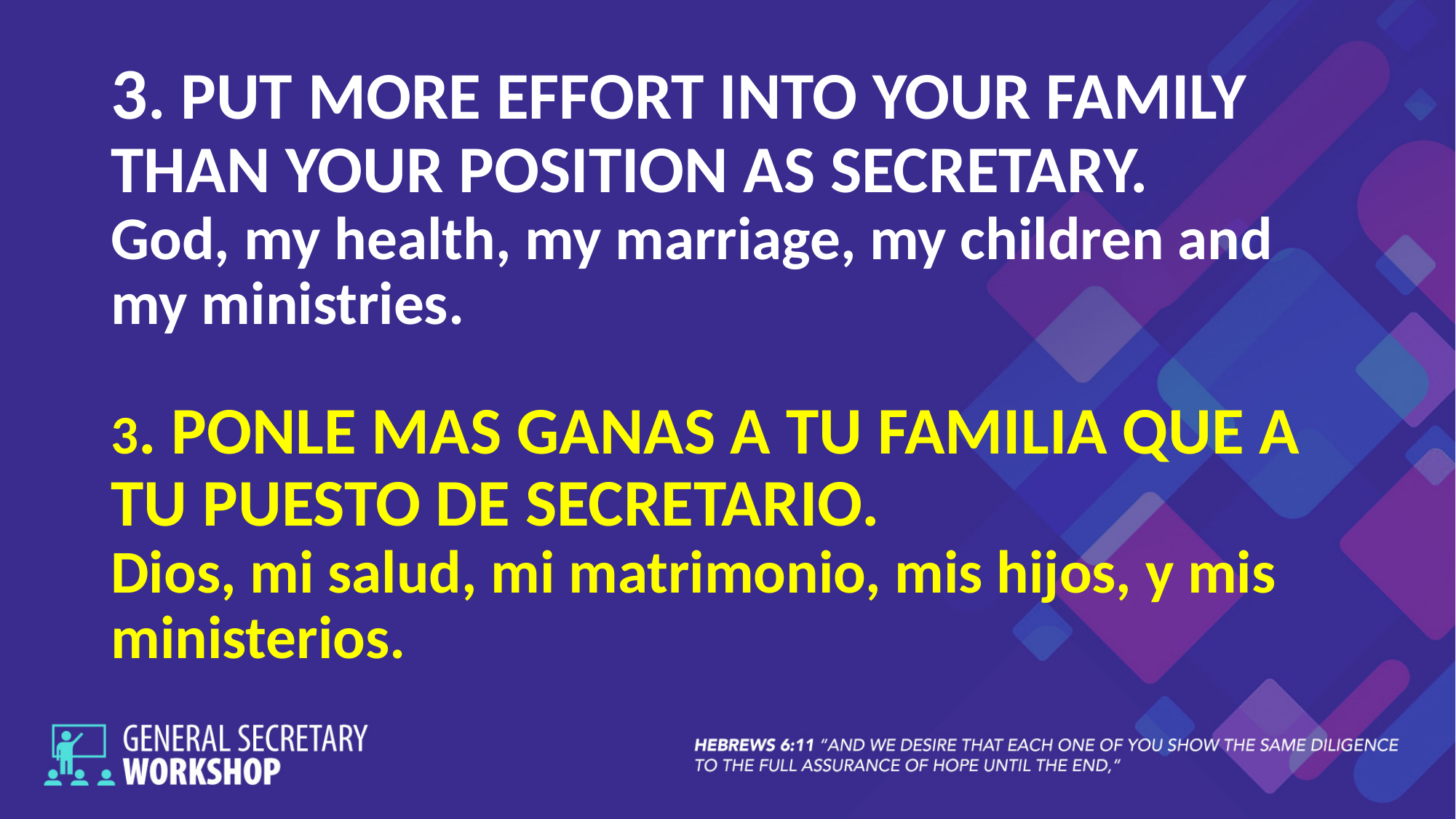

# 3. PUT MORE EFFORT INTO YOUR FAMILY THAN YOUR POSITION AS SECRETARY. God, my health, my marriage, my children and my ministries. 3. PONLE MAS GANAS A TU FAMILIA QUE A TU PUESTO DE SECRETARIO. Dios, mi salud, mi matrimonio, mis hijos, y mis ministerios.